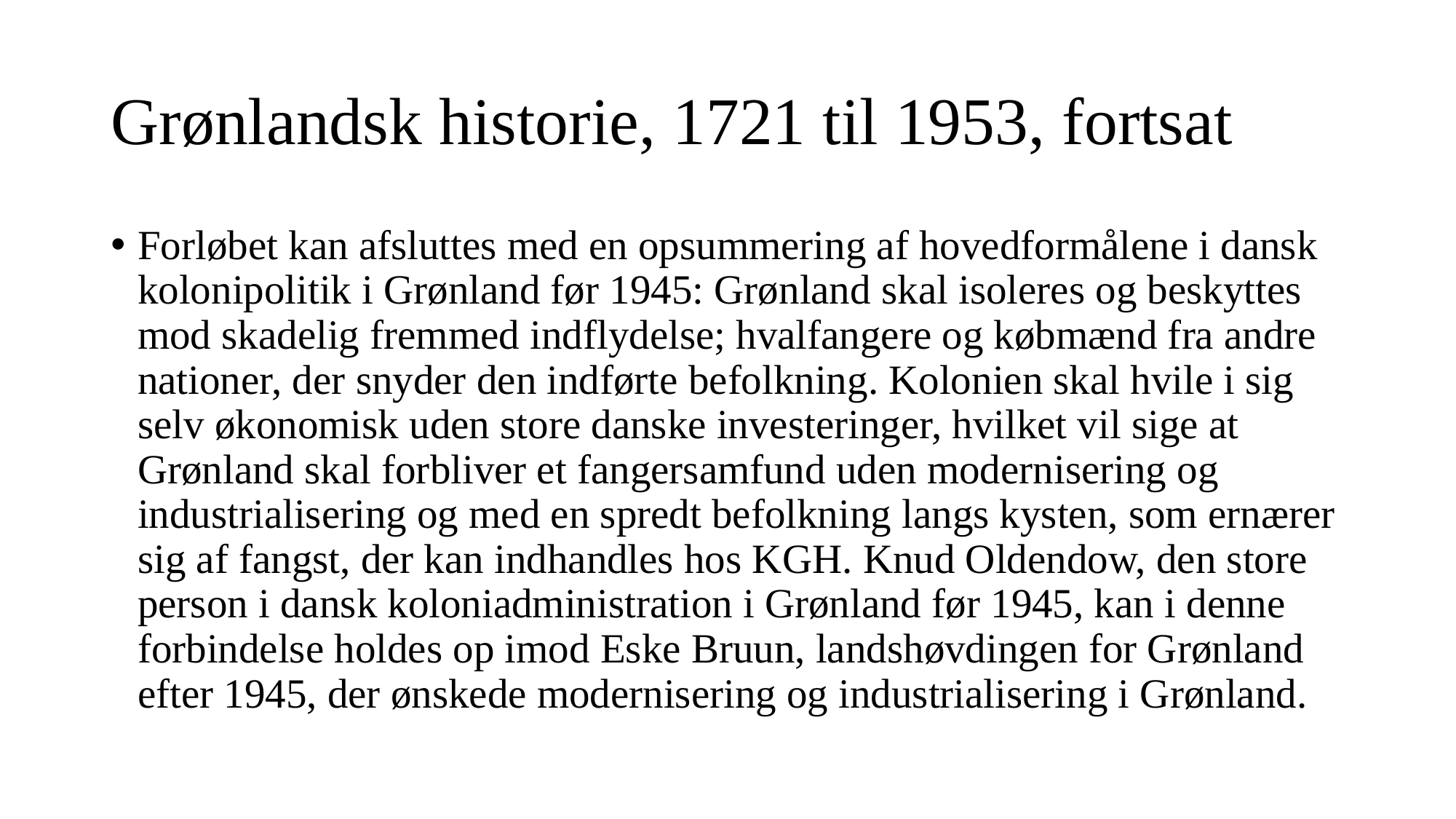

# Grønlandsk historie, 1721 til 1953, fortsat
Forløbet kan afsluttes med en opsummering af hovedformålene i dansk kolonipolitik i Grønland før 1945: Grønland skal isoleres og beskyttes mod skadelig fremmed indflydelse; hvalfangere og købmænd fra andre nationer, der snyder den indførte befolkning. Kolonien skal hvile i sig selv økonomisk uden store danske investeringer, hvilket vil sige at Grønland skal forbliver et fangersamfund uden modernisering og industrialisering og med en spredt befolkning langs kysten, som ernærer sig af fangst, der kan indhandles hos KGH. Knud Oldendow, den store person i dansk koloniadministration i Grønland før 1945, kan i denne forbindelse holdes op imod Eske Bruun, landshøvdingen for Grønland efter 1945, der ønskede modernisering og industrialisering i Grønland.